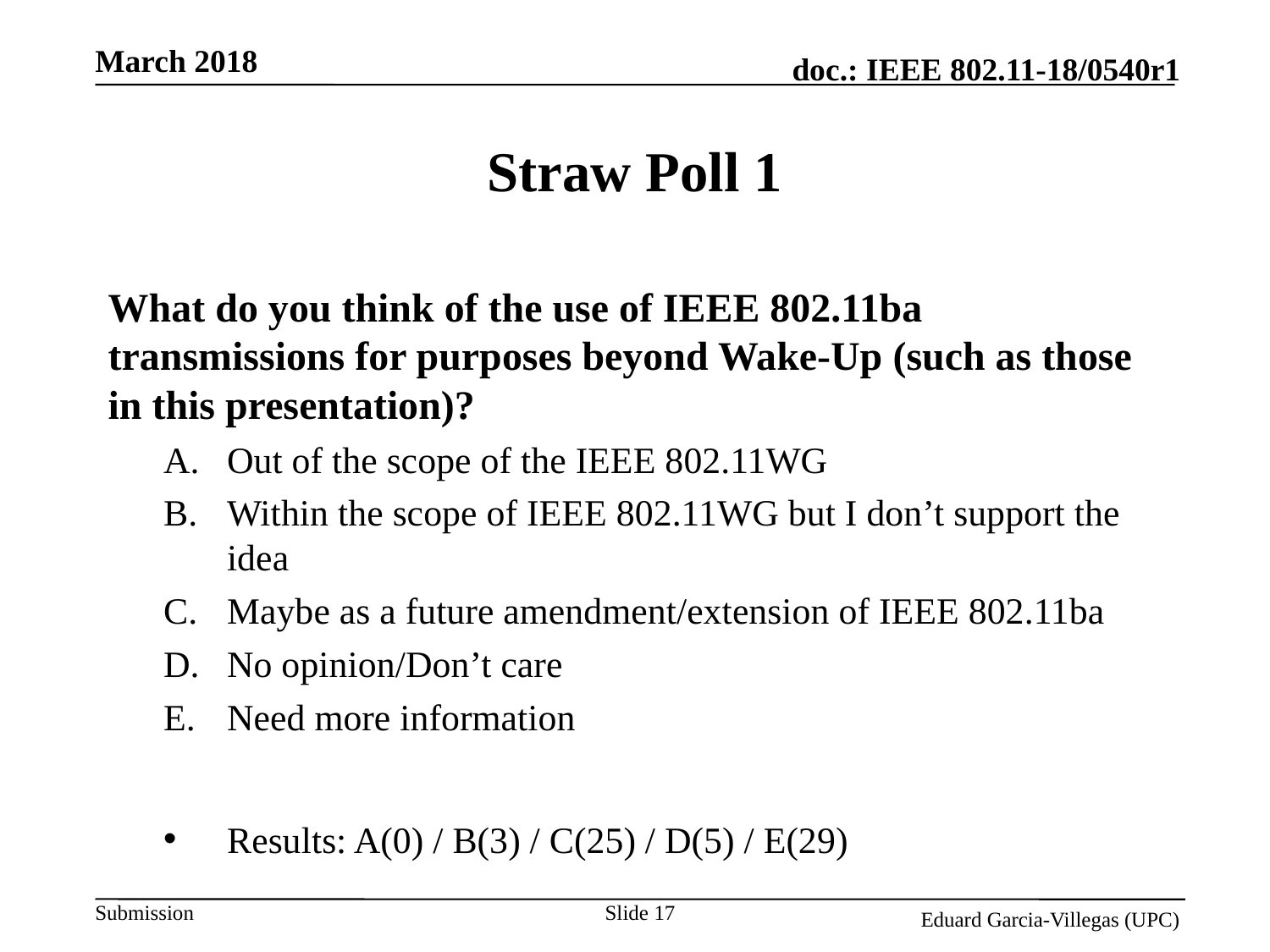

# Straw Poll 1
What do you think of the use of IEEE 802.11ba transmissions for purposes beyond Wake-Up (such as those in this presentation)?
Out of the scope of the IEEE 802.11WG
Within the scope of IEEE 802.11WG but I don’t support the idea
Maybe as a future amendment/extension of IEEE 802.11ba
No opinion/Don’t care
Need more information

Results: A(0) / B(3) / C(25) / D(5) / E(29)
Slide 17
Eduard Garcia-Villegas (UPC)